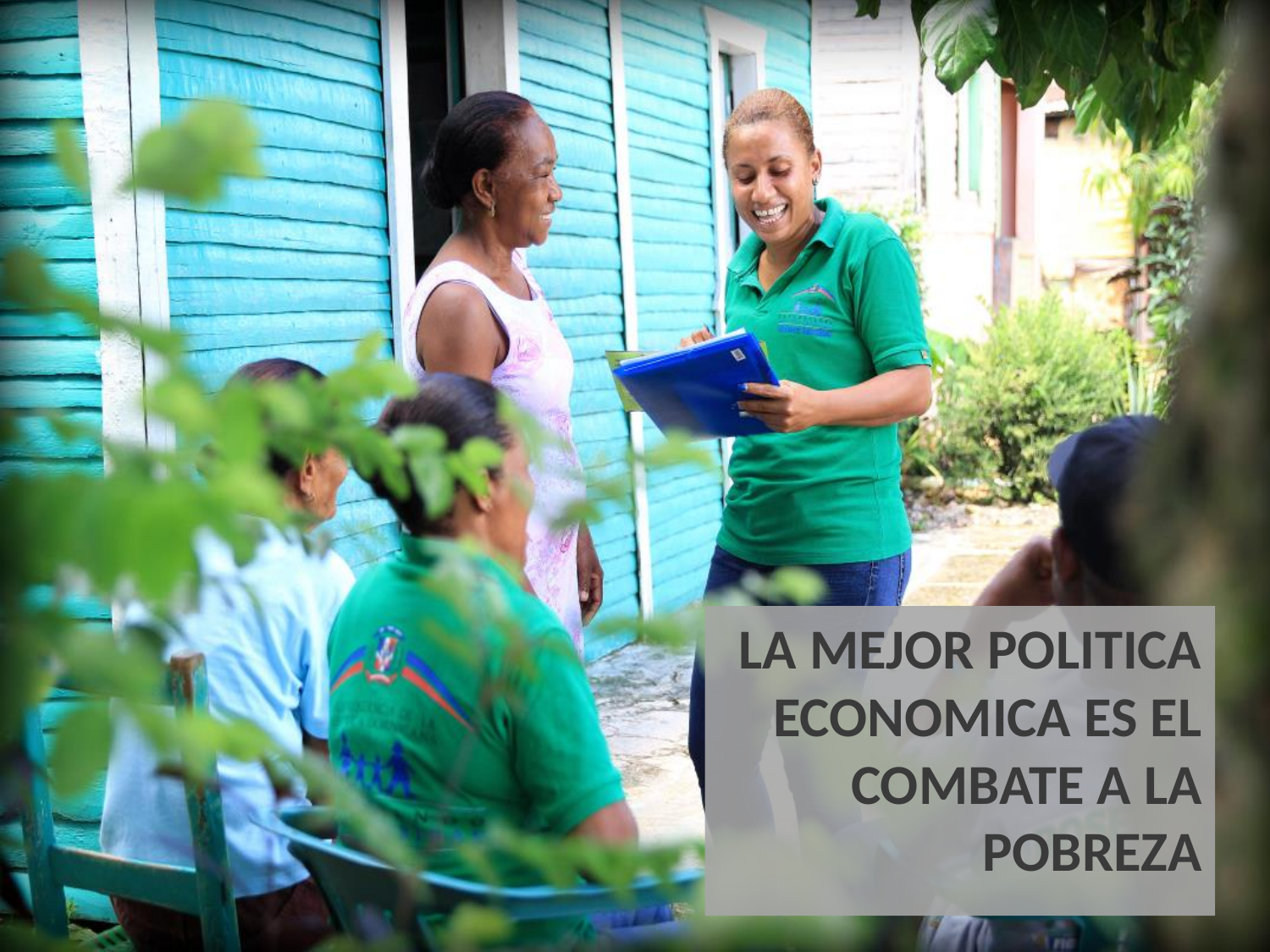

LA MEJOR POLITICA ECONOMICA ES EL COMBATE A LA POBREZA